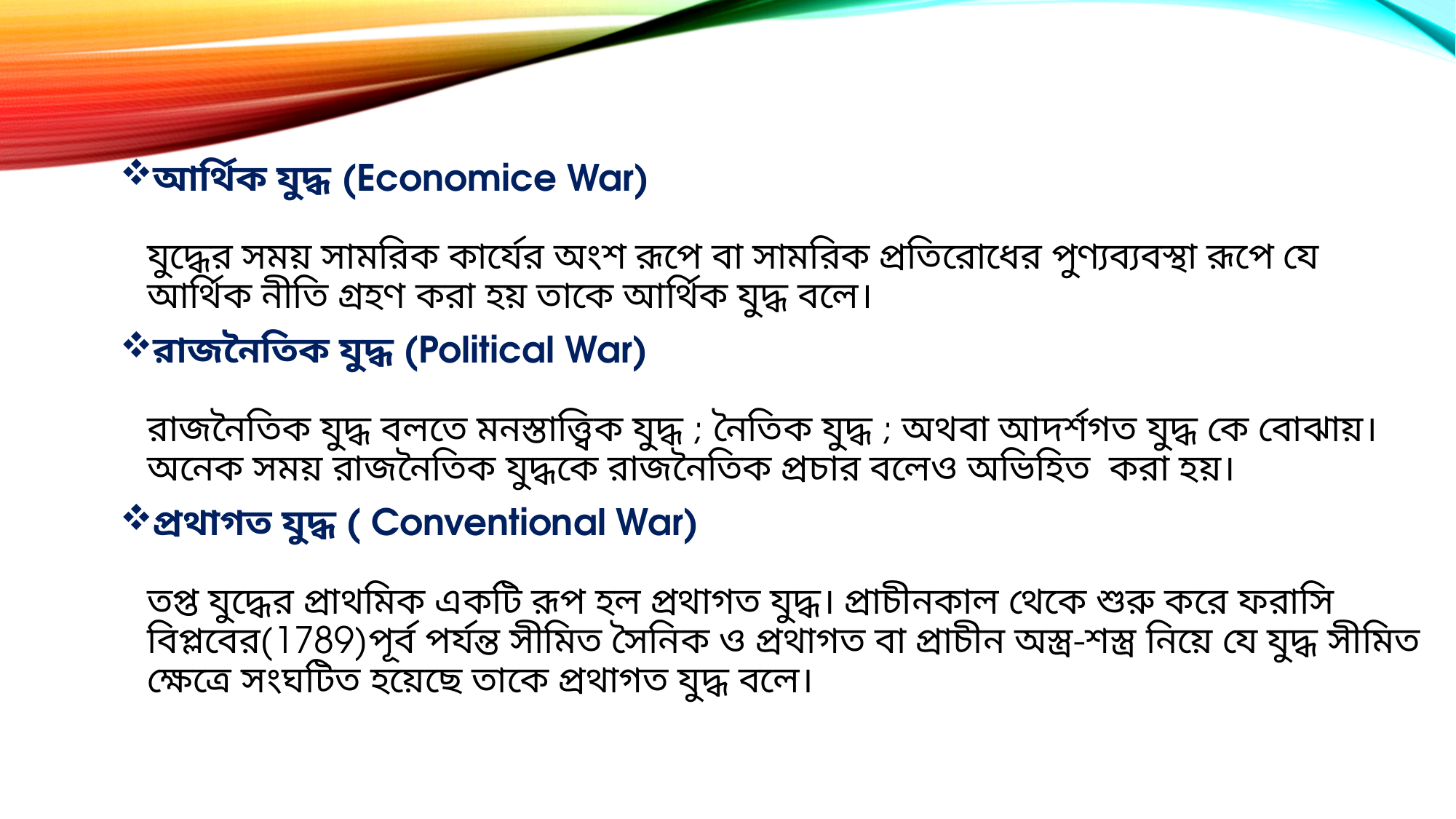

আর্থিক যুদ্ধ (Economice War)
যুদ্ধের সময় সামরিক কার্যের অংশ রূপে বা সামরিক প্রতিরোধের পুণ্যব্যবস্থা রূপে যে আর্থিক নীতি গ্রহণ করা হয় তাকে আর্থিক যুদ্ধ বলে।
রাজনৈতিক যুদ্ধ (Political War)
রাজনৈতিক যুদ্ধ বলতে মনস্তাত্ত্বিক যুদ্ধ ; নৈতিক যুদ্ধ ; অথবা আদর্শগত যুদ্ধ কে বোঝায়। অনেক সময় রাজনৈতিক যুদ্ধকে রাজনৈতিক প্রচার বলেও অভিহিত  করা হয়।
প্রথাগত যুদ্ধ ( Conventional War)
তপ্ত যুদ্ধের প্রাথমিক একটি রূপ হল প্রথাগত যুদ্ধ। প্রাচীনকাল থেকে শুরু করে ফরাসি বিপ্লবের(1789)পূর্ব পর্যন্ত সীমিত সৈনিক ও প্রথাগত বা প্রাচীন অস্ত্র-শস্ত্র নিয়ে যে যুদ্ধ সীমিত ক্ষেত্রে সংঘটিত হয়েছে তাকে প্রথাগত যুদ্ধ বলে।